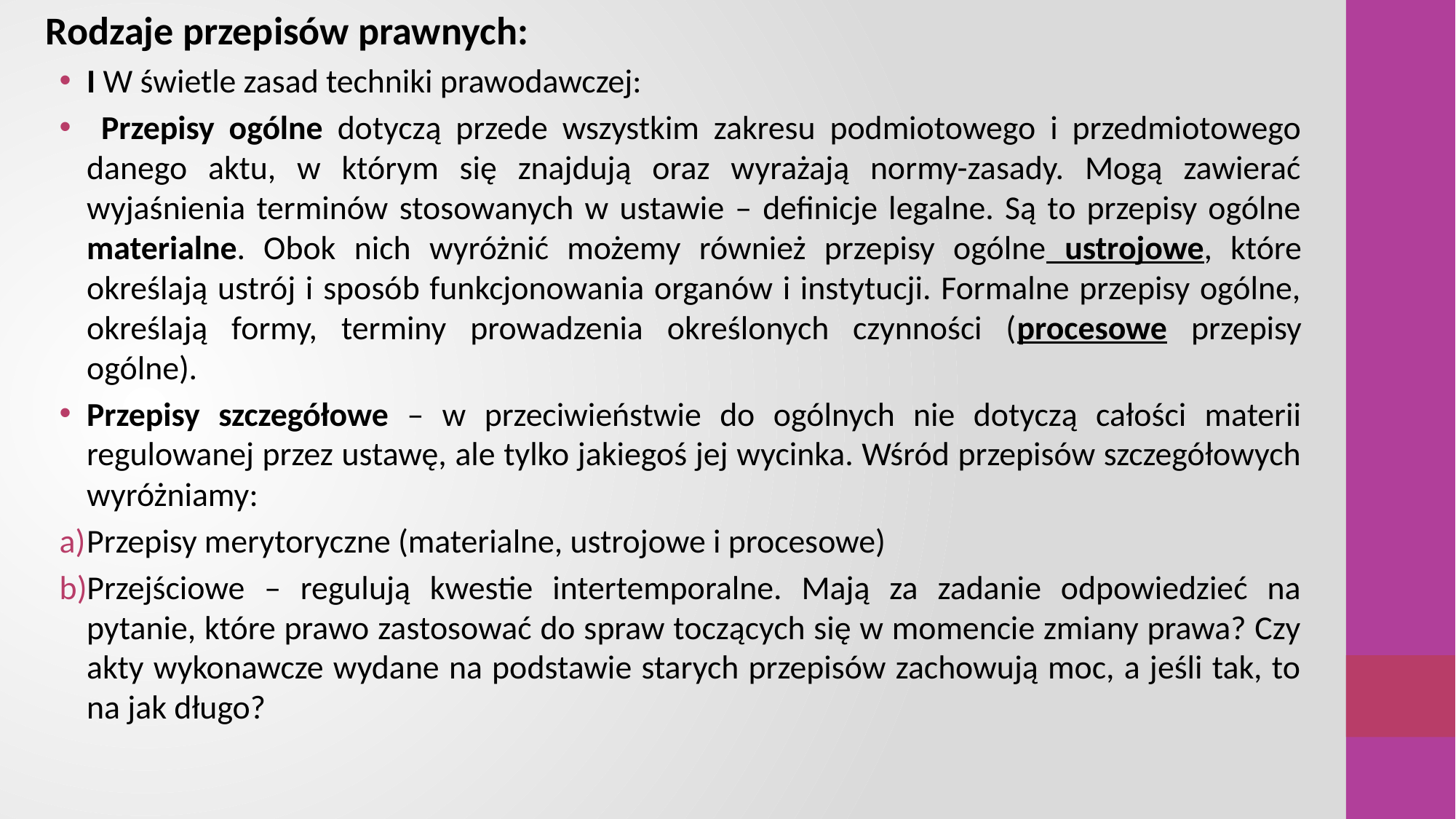

Rodzaje przepisów prawnych:
I W świetle zasad techniki prawodawczej:
 Przepisy ogólne dotyczą przede wszystkim zakresu podmiotowego i przedmiotowego danego aktu, w którym się znajdują oraz wyrażają normy-zasady. Mogą zawierać wyjaśnienia terminów stosowanych w ustawie – definicje legalne. Są to przepisy ogólne materialne. Obok nich wyróżnić możemy również przepisy ogólne ustrojowe, które określają ustrój i sposób funkcjonowania organów i instytucji. Formalne przepisy ogólne, określają formy, terminy prowadzenia określonych czynności (procesowe przepisy ogólne).
Przepisy szczegółowe – w przeciwieństwie do ogólnych nie dotyczą całości materii regulowanej przez ustawę, ale tylko jakiegoś jej wycinka. Wśród przepisów szczegółowych wyróżniamy:
Przepisy merytoryczne (materialne, ustrojowe i procesowe)
Przejściowe – regulują kwestie intertemporalne. Mają za zadanie odpowiedzieć na pytanie, które prawo zastosować do spraw toczących się w momencie zmiany prawa? Czy akty wykonawcze wydane na podstawie starych przepisów zachowują moc, a jeśli tak, to na jak długo?